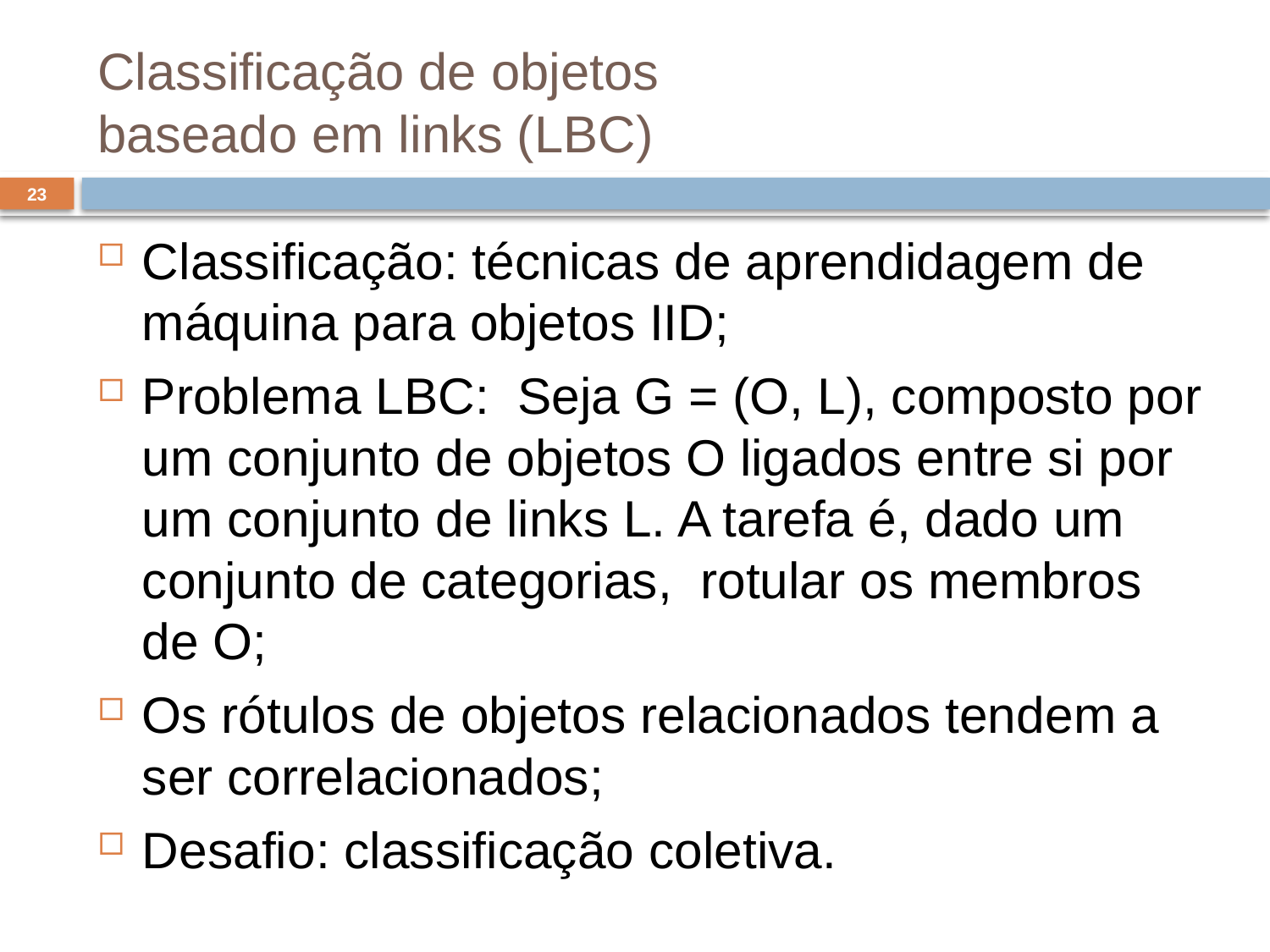

# Classificação de objetos baseado em links (LBC)
23
Classificação: técnicas de aprendidagem de máquina para objetos IID;
Problema LBC:  Seja G = (O, L), composto por um conjunto de objetos O ligados entre si por um conjunto de links L. A tarefa é, dado um conjunto de categorias,  rotular os membros de O;
Os rótulos de objetos relacionados tendem a ser correlacionados;
Desafio: classificação coletiva.